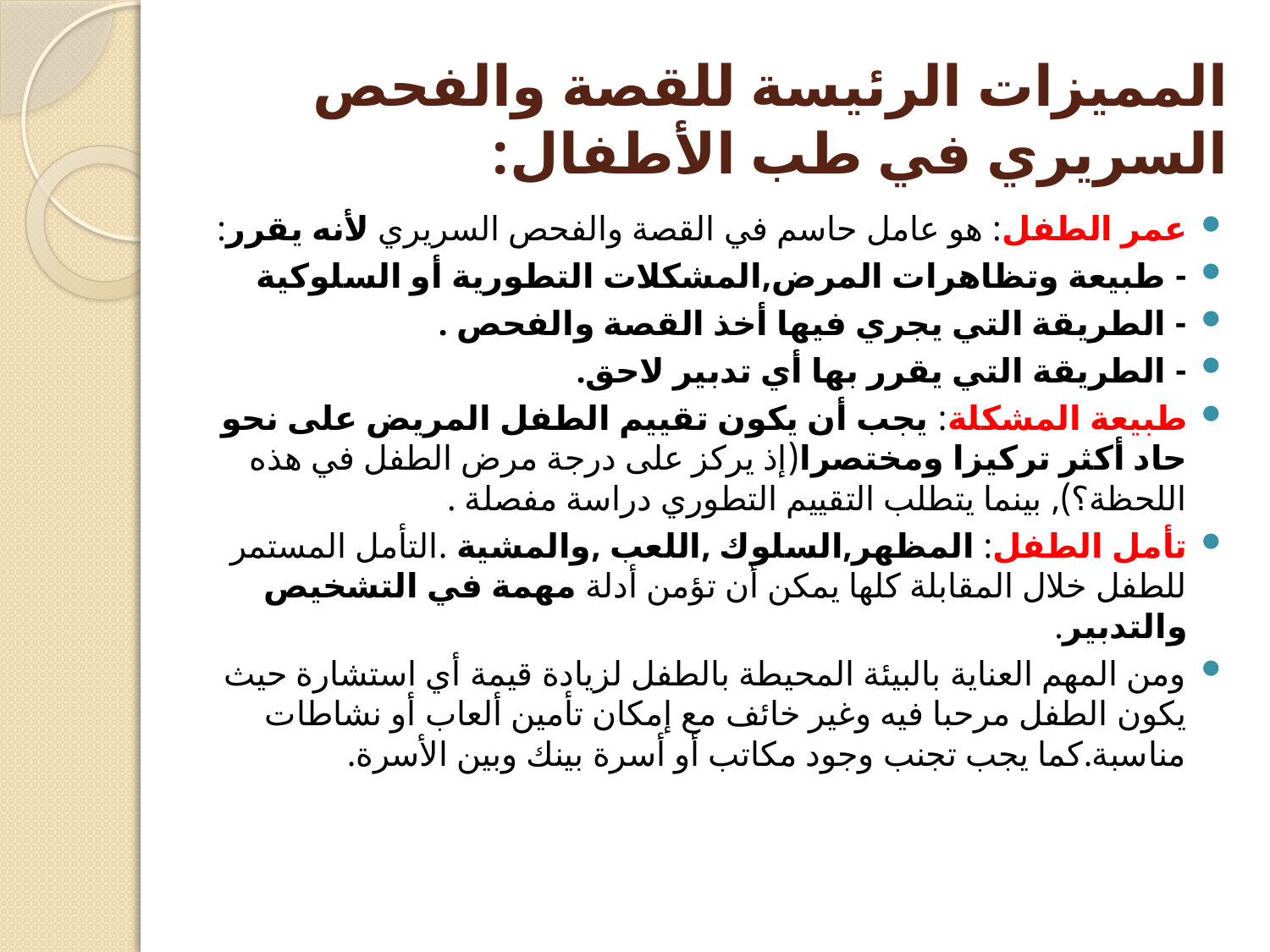

# المميزات الرئيسة للقصة والفحص السريري في طب الأطفال:
عمر الطفل: هو عامل حاسم في القصة والفحص السريري لأنه يقرر:
- طبيعة وتظاهرات المرض,المشكلات التطورية أو السلوكية
- الطريقة التي يجري فيها أخذ القصة والفحص .
- الطريقة التي يقرر بها أي تدبير لاحق.
طبيعة المشكلة: يجب أن يكون تقييم الطفل المريض على نحو حاد أكثر تركيزا ومختصرا(إذ يركز على درجة مرض الطفل في هذه اللحظة؟), بينما يتطلب التقييم التطوري دراسة مفصلة .
تأمل الطفل: المظهر,السلوك ,اللعب ,والمشية .التأمل المستمر للطفل خلال المقابلة كلها يمكن أن تؤمن أدلة مهمة في التشخيص والتدبير.
ومن المهم العناية بالبيئة المحيطة بالطفل لزيادة قيمة أي استشارة حيث يكون الطفل مرحبا فيه وغير خائف مع إمكان تأمين ألعاب أو نشاطات مناسبة.كما يجب تجنب وجود مكاتب أو أسرة بينك وبين الأسرة.